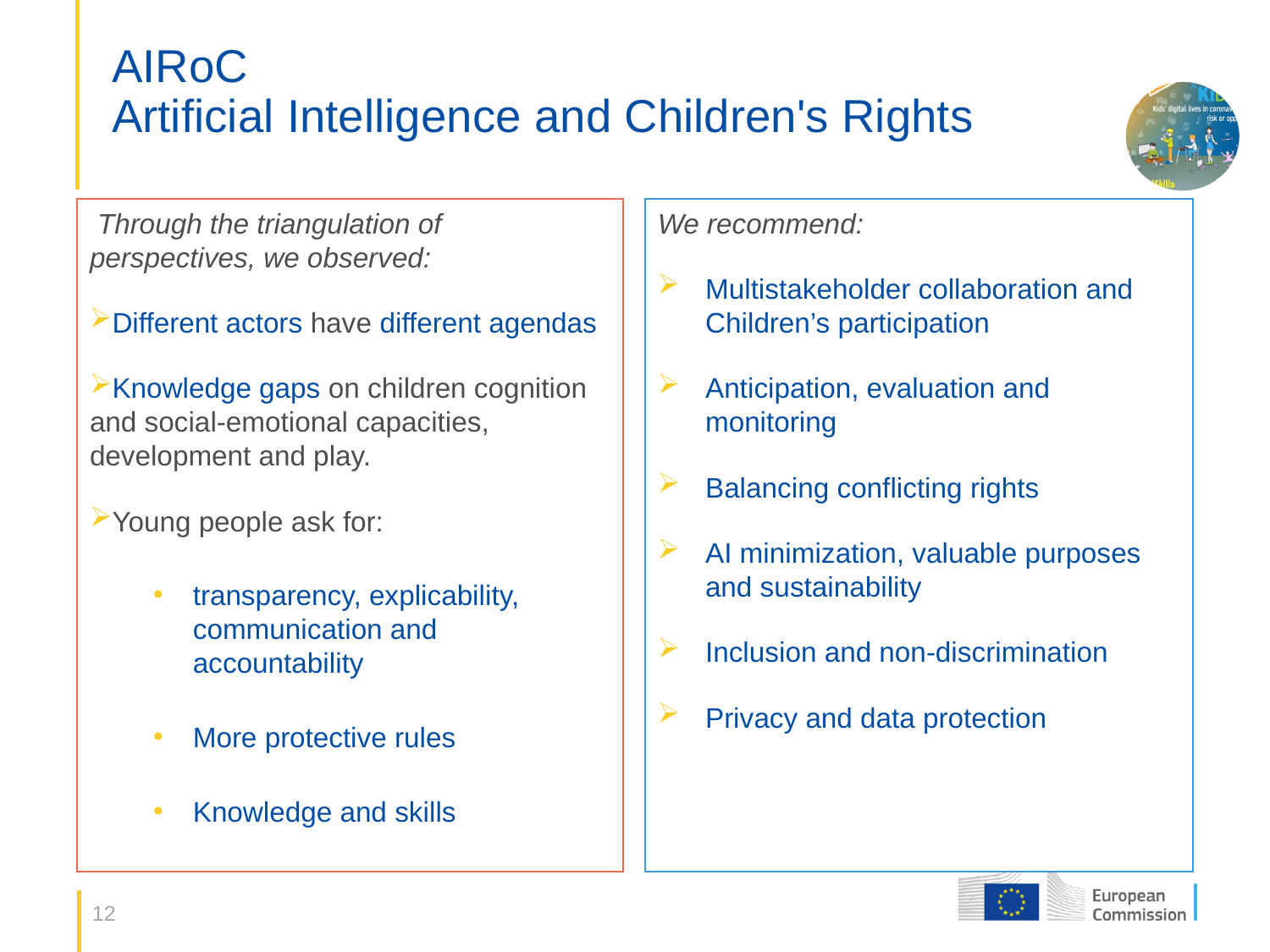

# AIRoC Artificial Intelligence and Children's Rights

 Through the triangulation of perspectives, we observed:
Different actors have different agendas
Knowledge gaps on children cognition and social-emotional capacities, development and play.
Young people ask for:
transparency, explicability, communication and accountability
More protective rules
Knowledge and skills

We recommend:
Multistakeholder collaboration and Children’s participation
Anticipation, evaluation and monitoring
Balancing conflicting rights
AI minimization, valuable purposes and sustainability
Inclusion and non-discrimination
Privacy and data protection